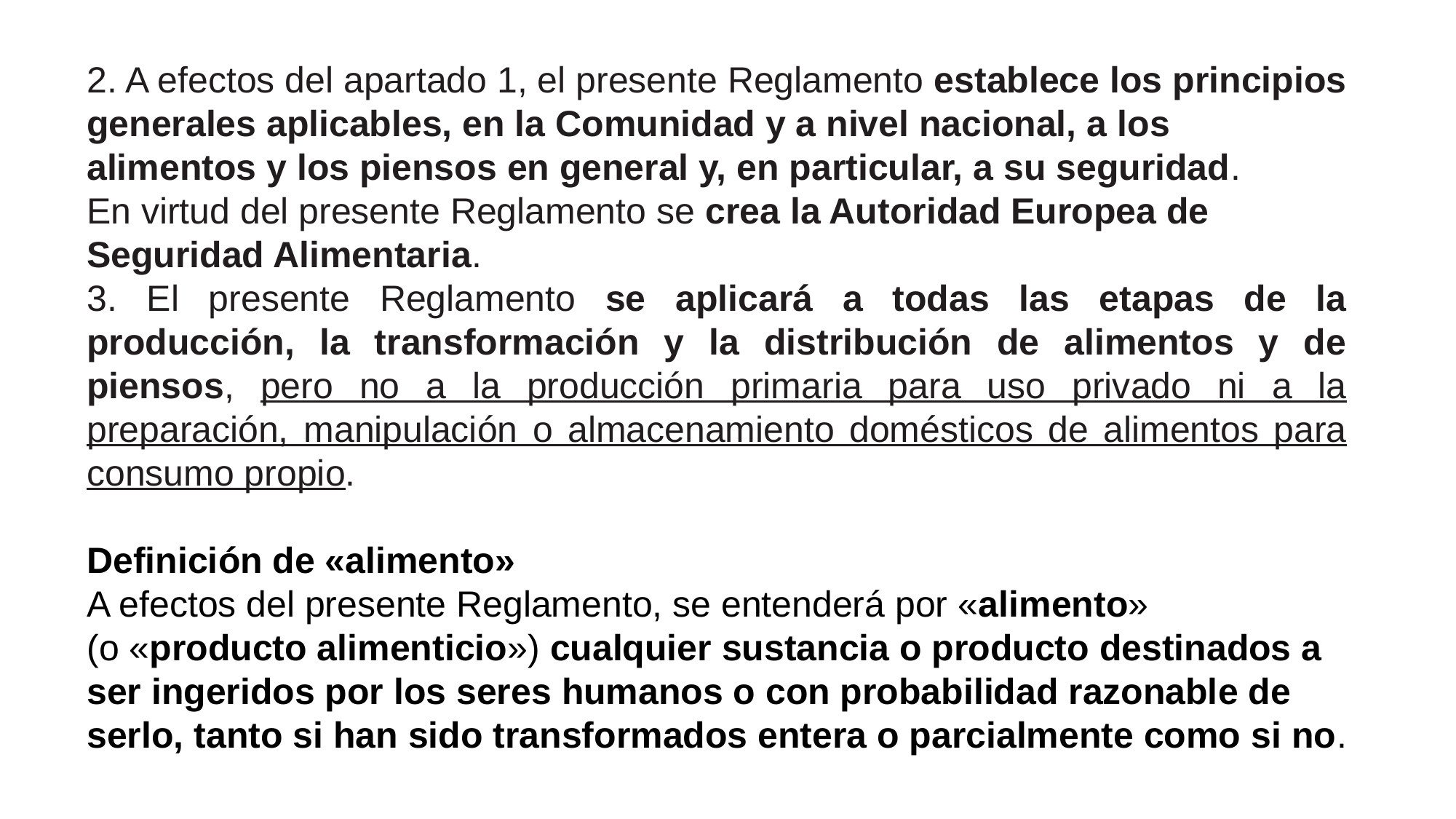

2. A efectos del apartado 1, el presente Reglamento establece los principios generales aplicables, en la Comunidad y a nivel nacional, a los alimentos y los piensos en general y, en particular, a su seguridad.
En virtud del presente Reglamento se crea la Autoridad Europea de Seguridad Alimentaria.
3. El presente Reglamento se aplicará a todas las etapas de la producción, la transformación y la distribución de alimentos y de piensos, pero no a la producción primaria para uso privado ni a la preparación, manipulación o almacenamiento domésticos de alimentos para consumo propio.

Definición de «alimento»
A efectos del presente Reglamento, se entenderá por «alimento»
(o «producto alimenticio») cualquier sustancia o producto destinados a ser ingeridos por los seres humanos o con probabilidad razonable de serlo, tanto si han sido transformados entera o parcialmente como si no.